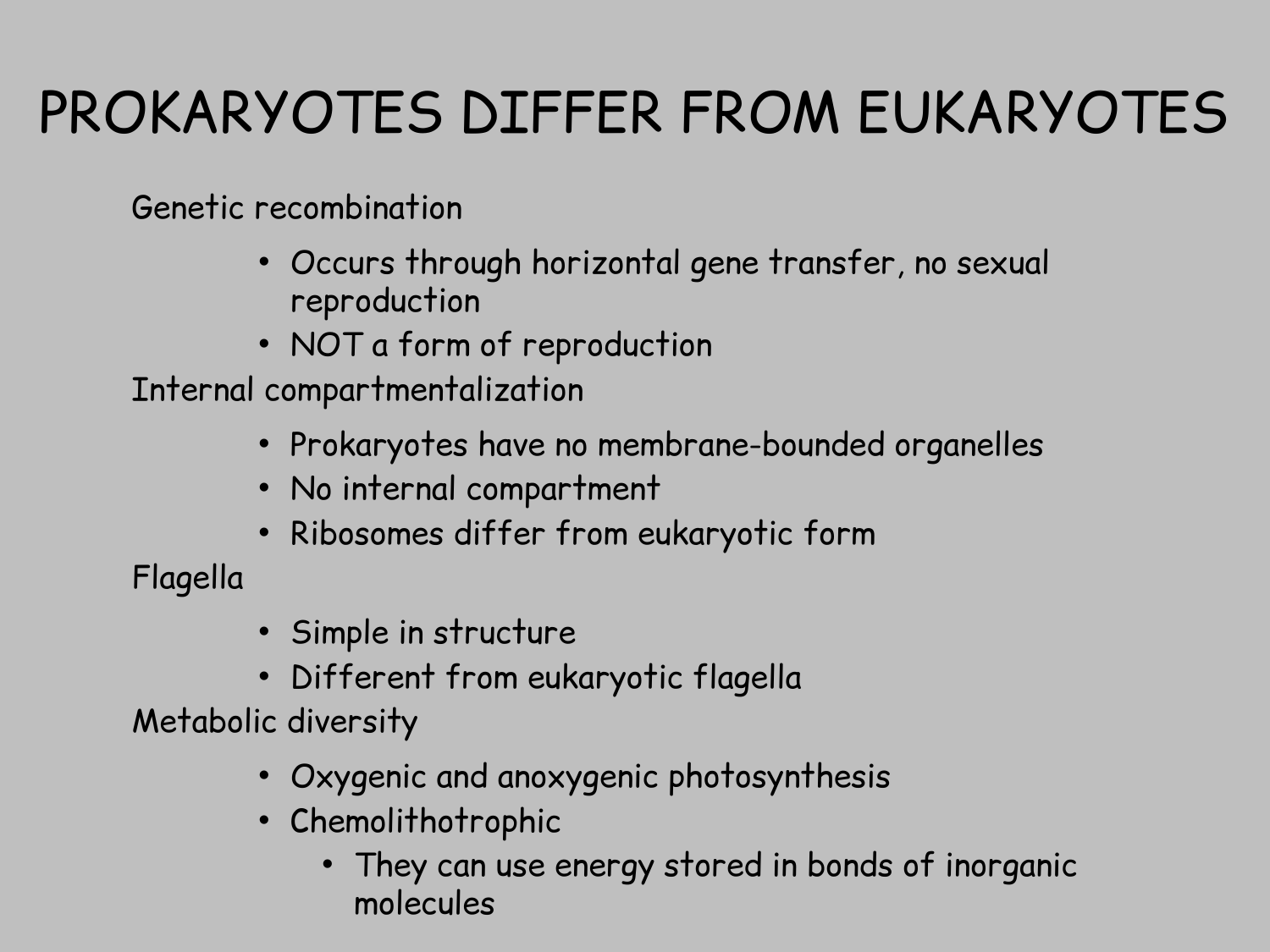

# Prokaryotes differ from Eukaryotes
Genetic recombination
Occurs through horizontal gene transfer, no sexual reproduction
NOT a form of reproduction
Internal compartmentalization
Prokaryotes have no membrane-bounded organelles
No internal compartment
Ribosomes differ from eukaryotic form
Flagella
Simple in structure
Different from eukaryotic flagella
Metabolic diversity
Oxygenic and anoxygenic photosynthesis
Chemolithotrophic
They can use energy stored in bonds of inorganic molecules